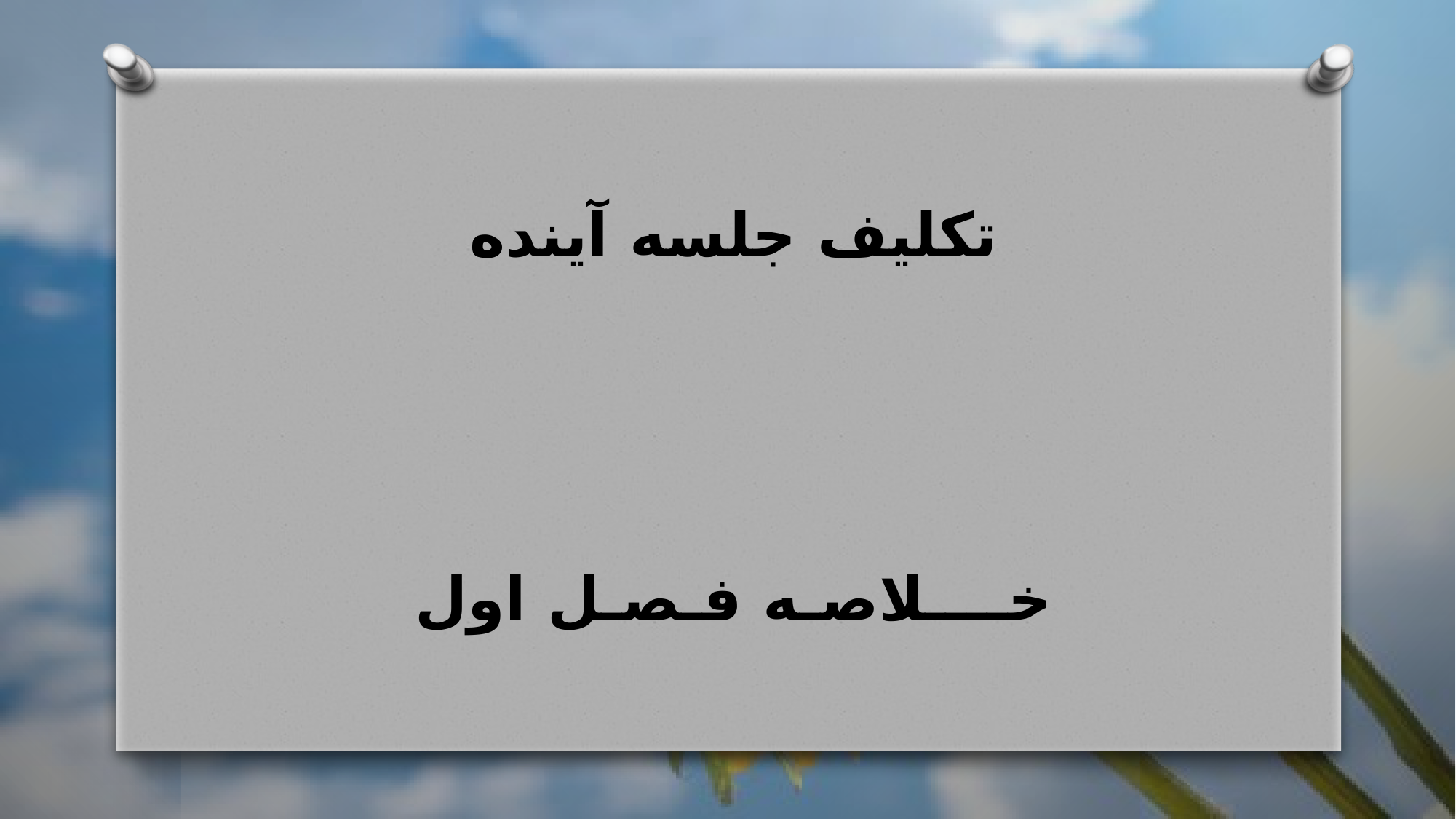

# تکلیف جلسه آینده خــــلاصـه فـصـل اول